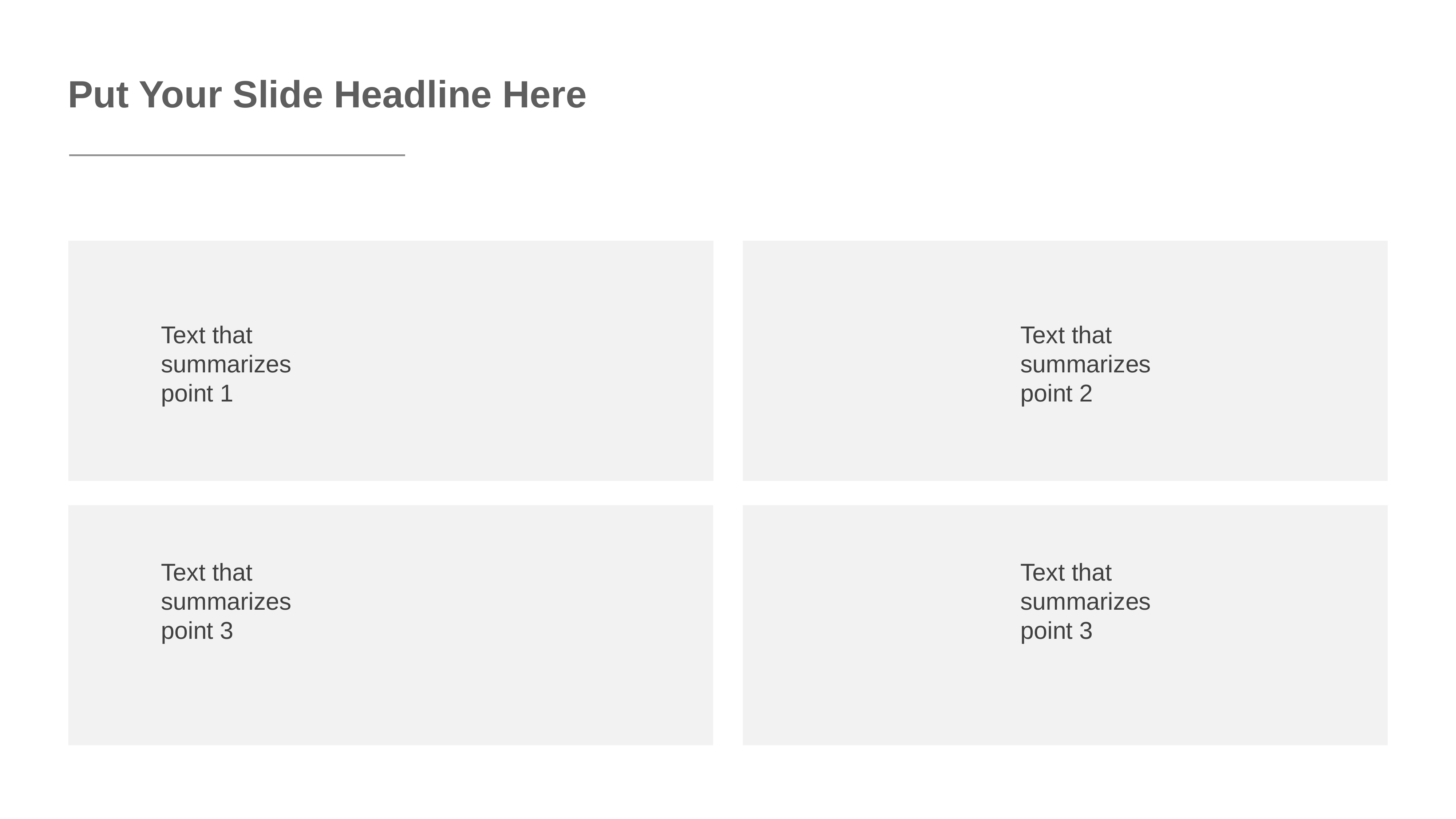

Put Your Slide Headline Here

Text that summarizes point 1
Text that summarizes point 2

Text that summarizes point 3
Text that summarizes point 3